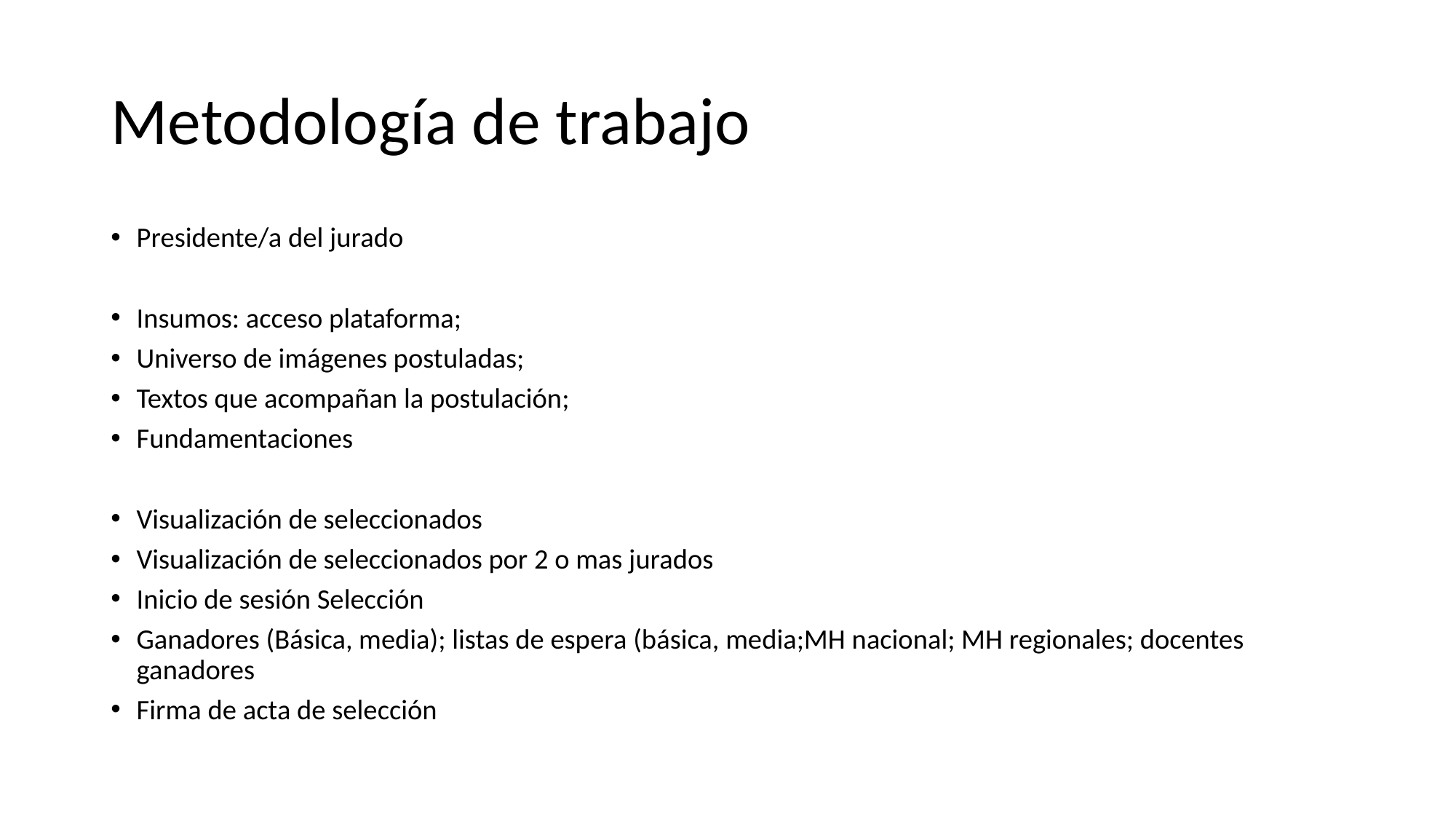

# Metodología de trabajo
Presidente/a del jurado

Insumos: acceso plataforma;
Universo de imágenes postuladas;
Textos que acompañan la postulación;
Fundamentaciones

Visualización de seleccionados
Visualización de seleccionados por 2 o mas jurados
Inicio de sesión Selección
Ganadores (Básica, media); listas de espera (básica, media;MH nacional; MH regionales; docentes ganadores
Firma de acta de selección